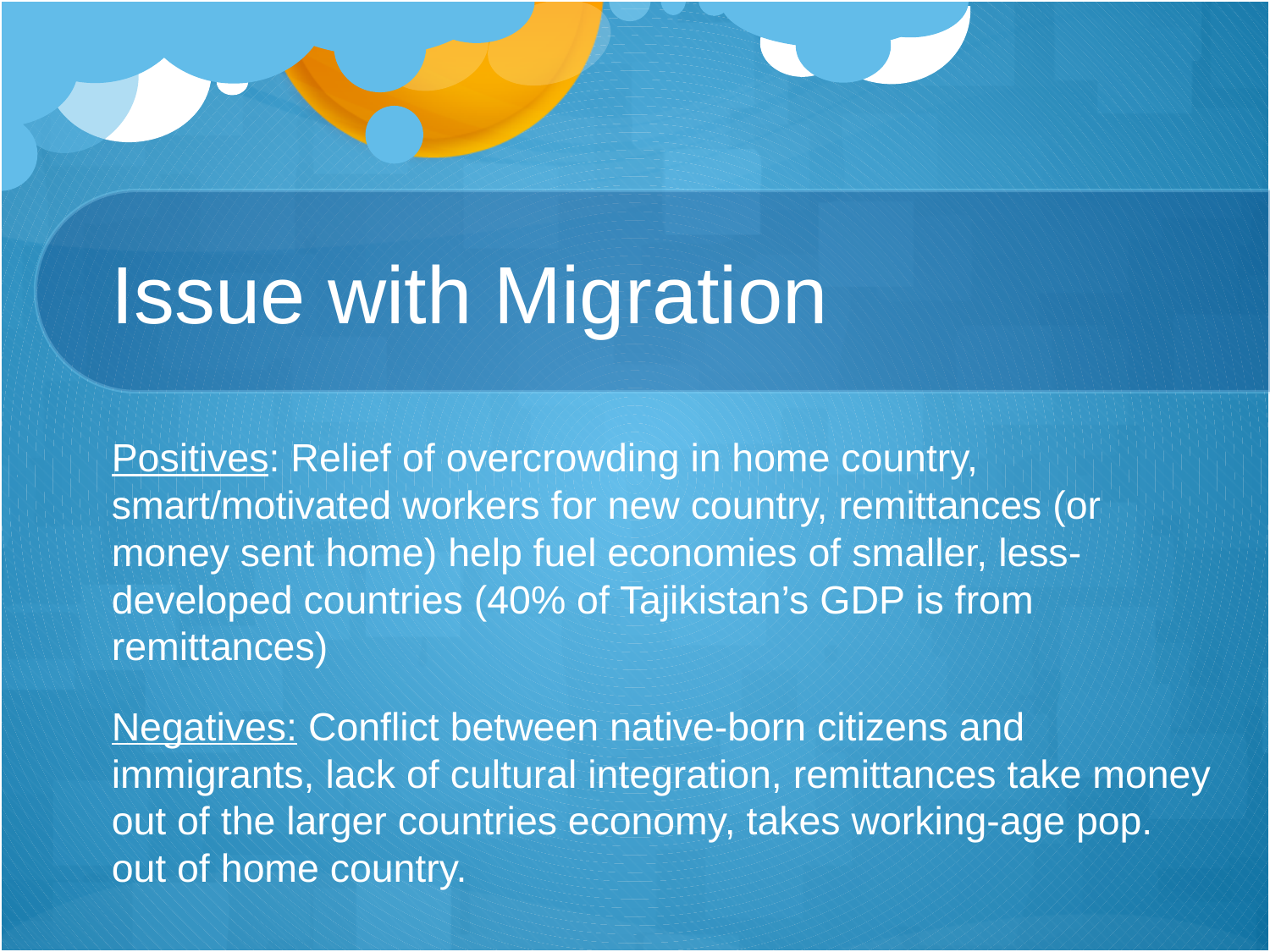

# Issue with Migration
Positives: Relief of overcrowding in home country, smart/motivated workers for new country, remittances (or money sent home) help fuel economies of smaller, less-developed countries (40% of Tajikistan’s GDP is from remittances)
Negatives: Conflict between native-born citizens and immigrants, lack of cultural integration, remittances take money out of the larger countries economy, takes working-age pop. out of home country.